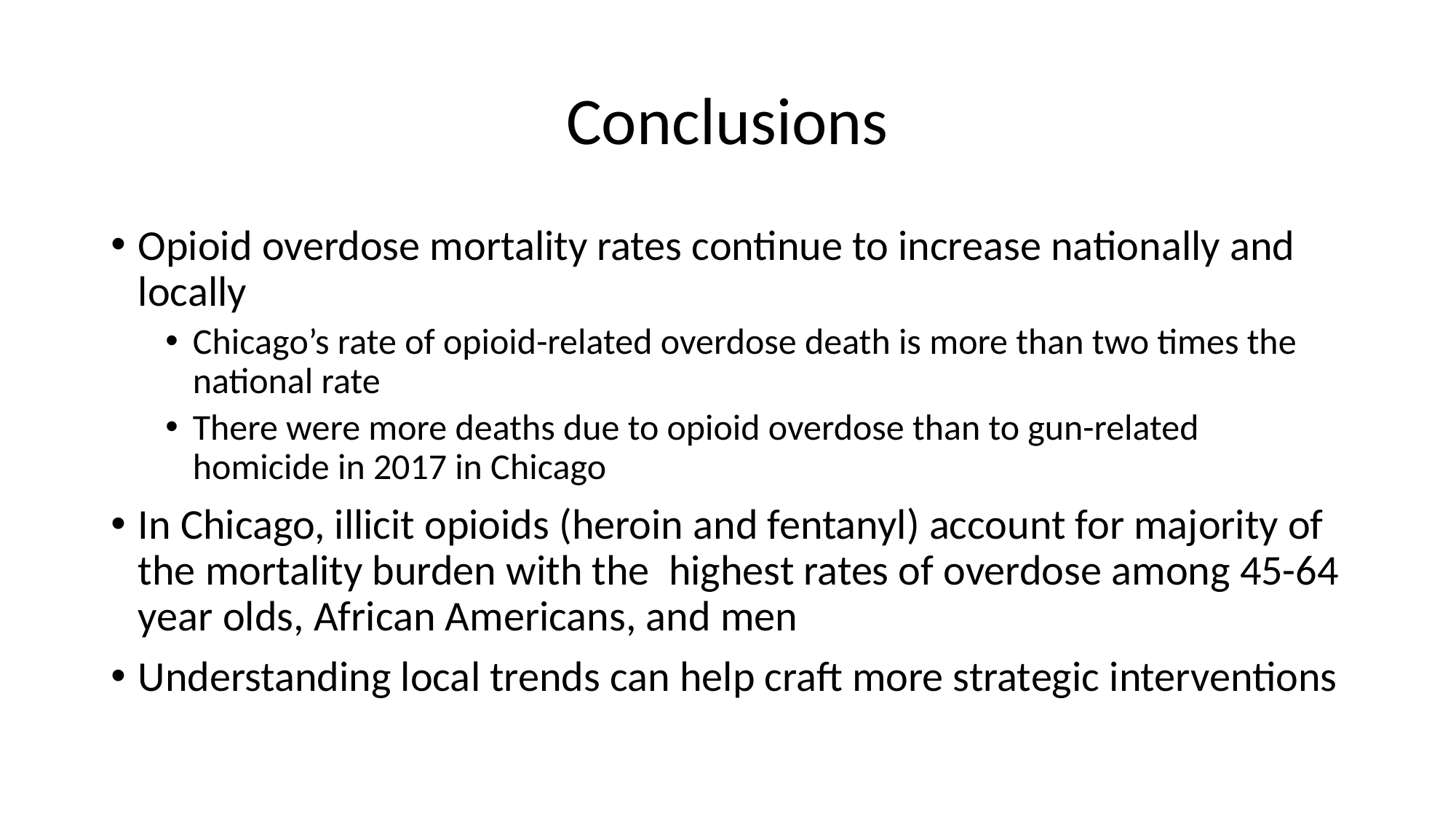

# Conclusions
Opioid overdose mortality rates continue to increase nationally and locally
Chicago’s rate of opioid-related overdose death is more than two times the national rate
There were more deaths due to opioid overdose than to gun-related homicide in 2017 in Chicago
In Chicago, illicit opioids (heroin and fentanyl) account for majority of the mortality burden with the  highest rates of overdose among 45-64 year olds, African Americans, and men
Understanding local trends can help craft more strategic interventions